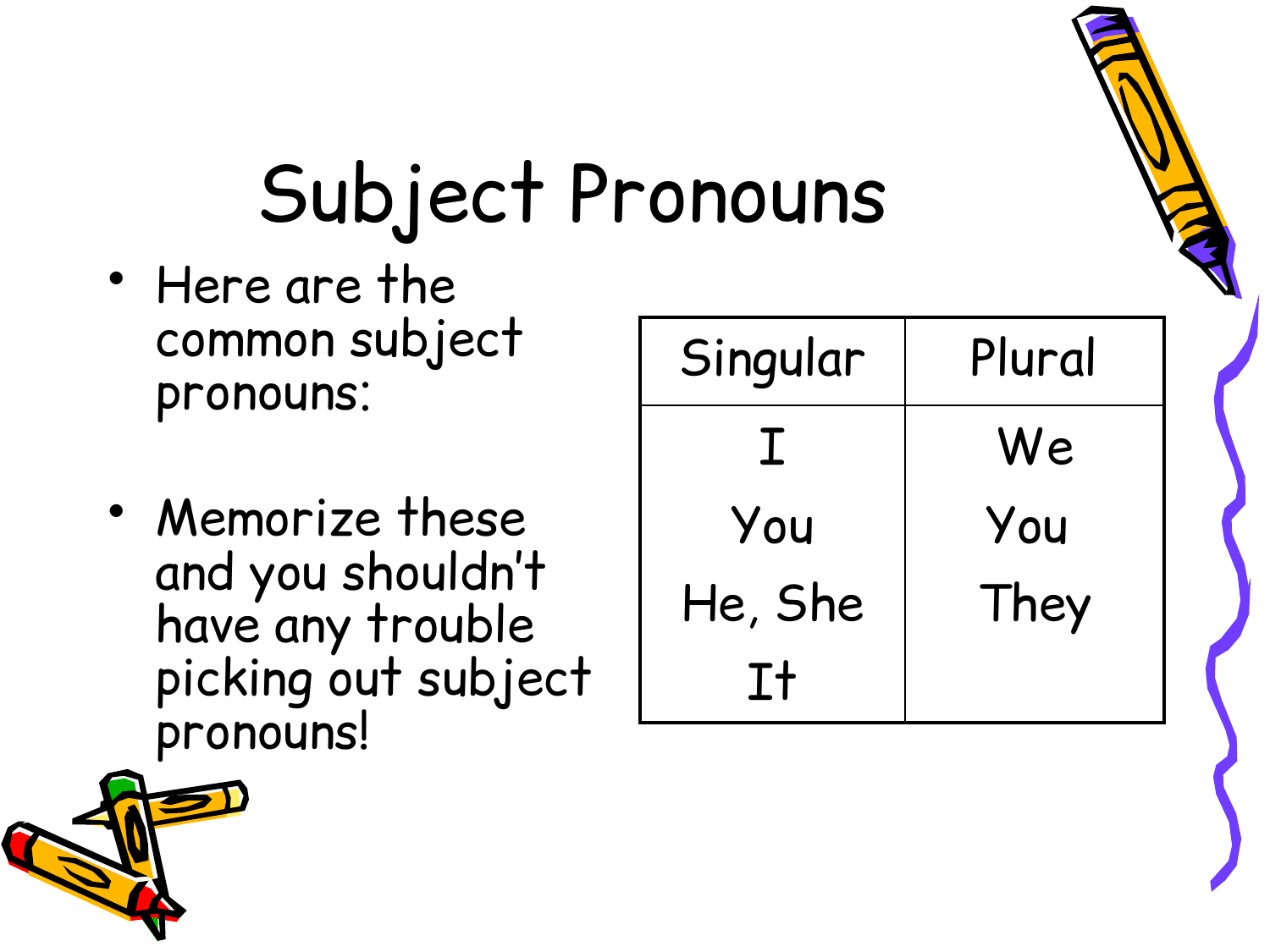

# Subject Pronouns
Here are the common subject pronouns:

Memorize these and you shouldn’t have any trouble picking out subject pronouns!

| Singular | Plural |
| --- | --- |
| I You He, She It | We You They |